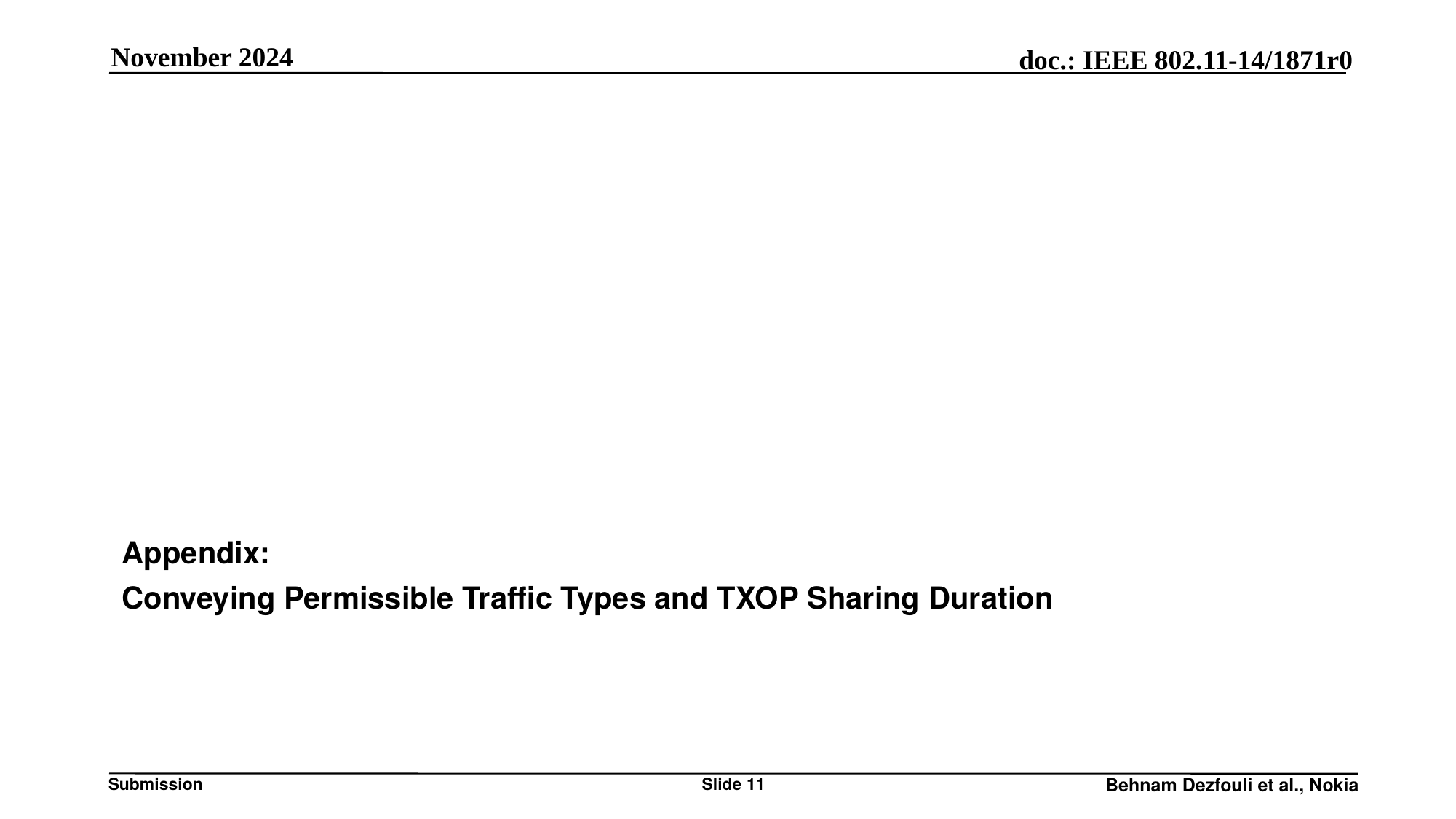

November 2024
Appendix:
Conveying Permissible Traffic Types and TXOP Sharing Duration
Slide 11
Behnam Dezfouli et al., Nokia